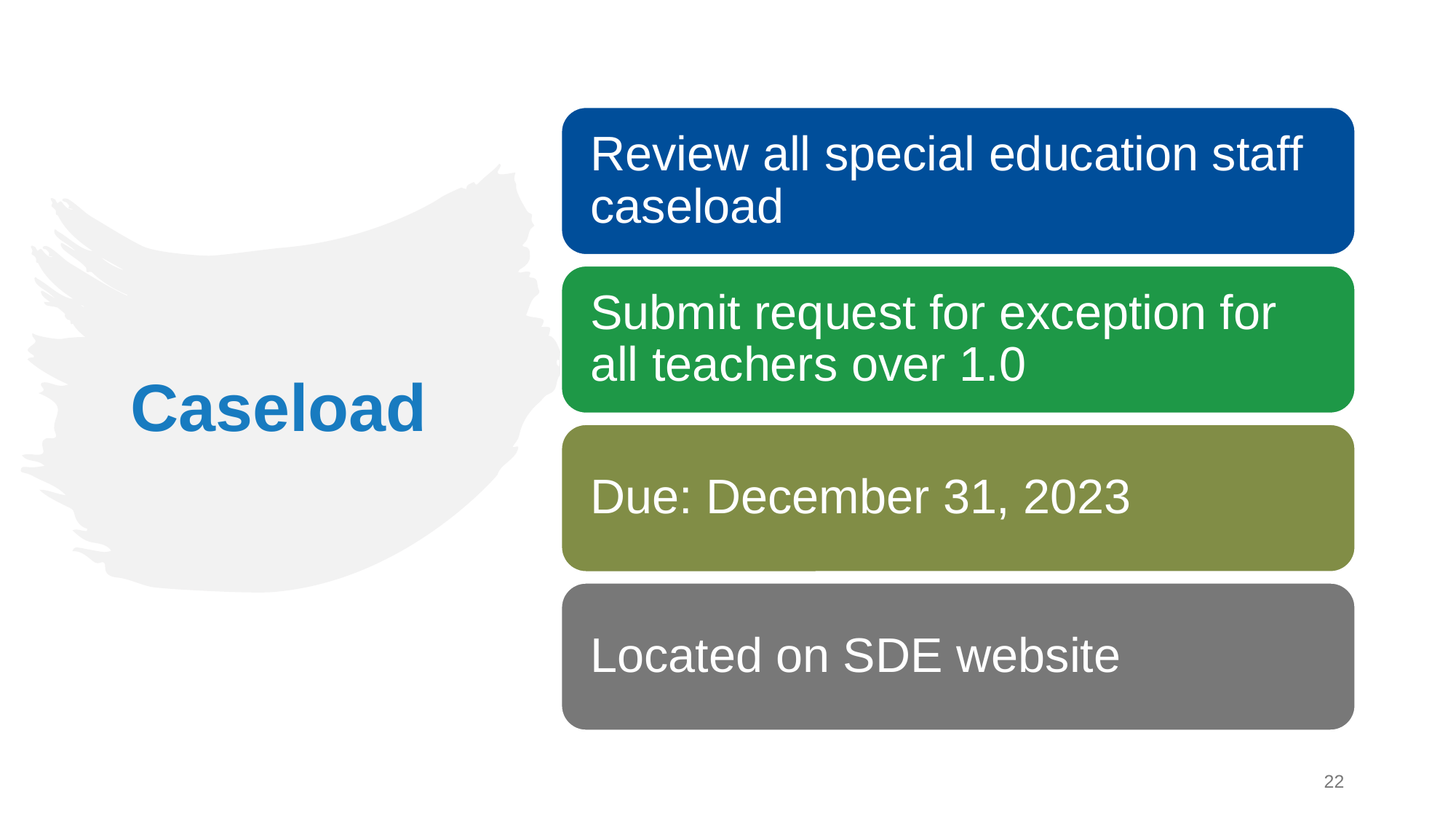

# Caseload
Review all special education staff caseload
Submit request for exception for all teachers over 1.0
Due: December 31, 2023
Located on SDE website

22